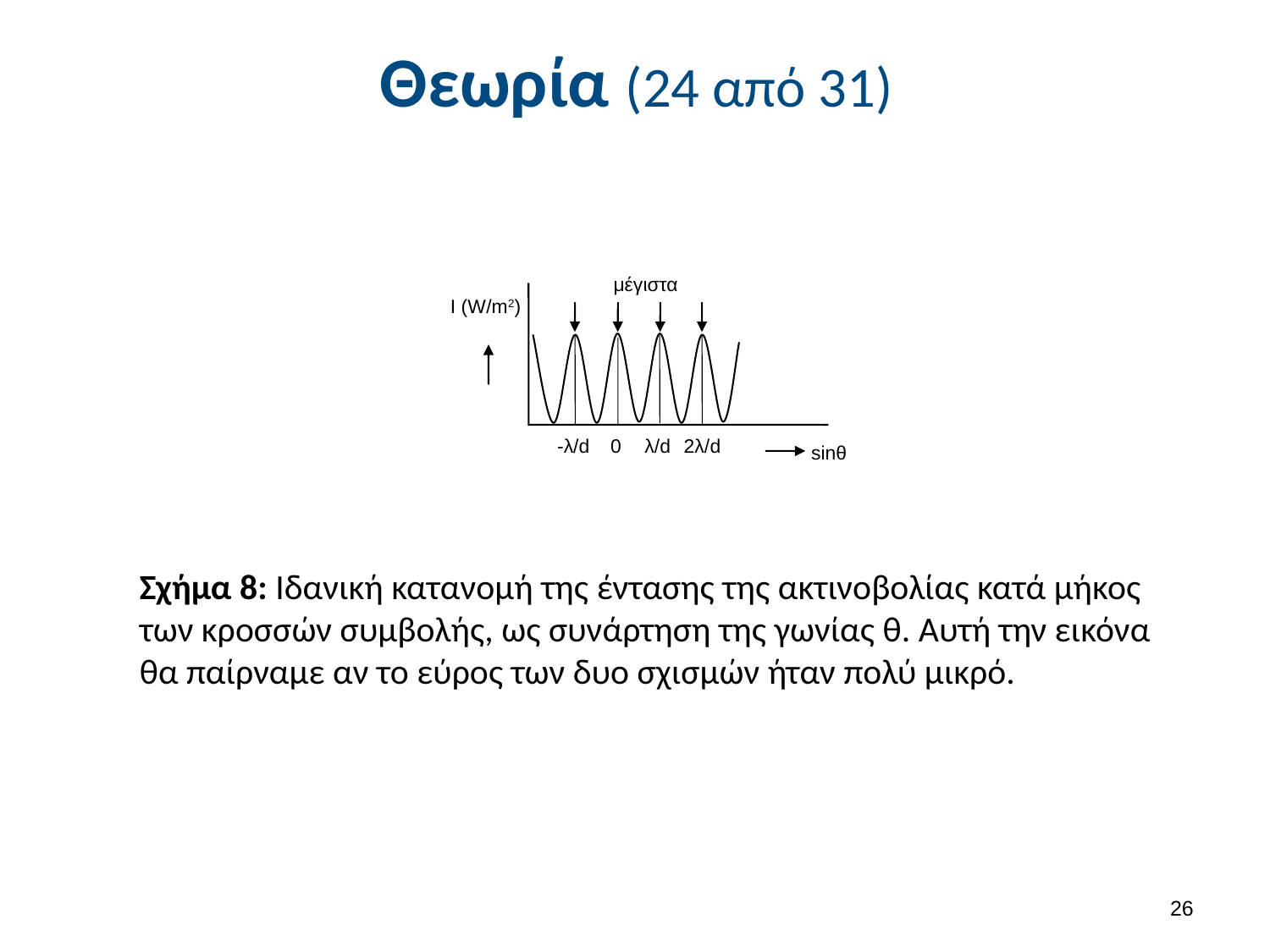

# Θεωρία (24 από 31)
μέγιστα
Ι (W/m2)

-λ/d
0
λ/d
2λ/d
sinθ
Σχήμα 8: Ιδανική κατανομή της έντασης της ακτινοβολίας κατά μήκος των κροσσών συμβολής, ως συνάρτηση της γωνίας θ. Αυτή την εικόνα θα παίρναμε αν το εύρος των δυο σχισμών ήταν πολύ μικρό.
26